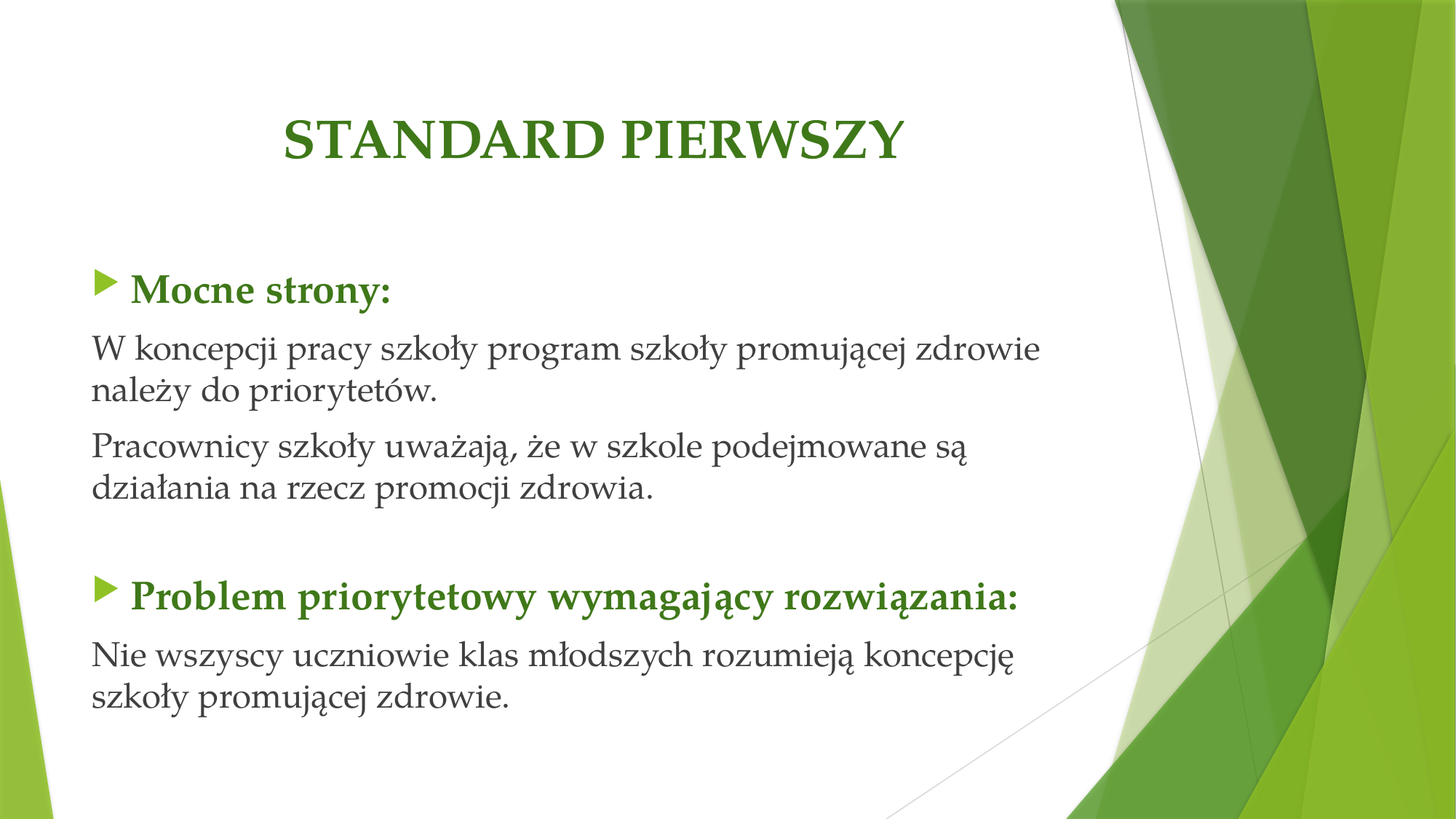

# STANDARD PIERWSZY
Mocne strony:
W koncepcji pracy szkoły program szkoły promującej zdrowie należy do priorytetów.
Pracownicy szkoły uważają, że w szkole podejmowane są działania na rzecz promocji zdrowia.

Problem priorytetowy wymagający rozwiązania:
Nie wszyscy uczniowie klas młodszych rozumieją koncepcję szkoły promującej zdrowie.